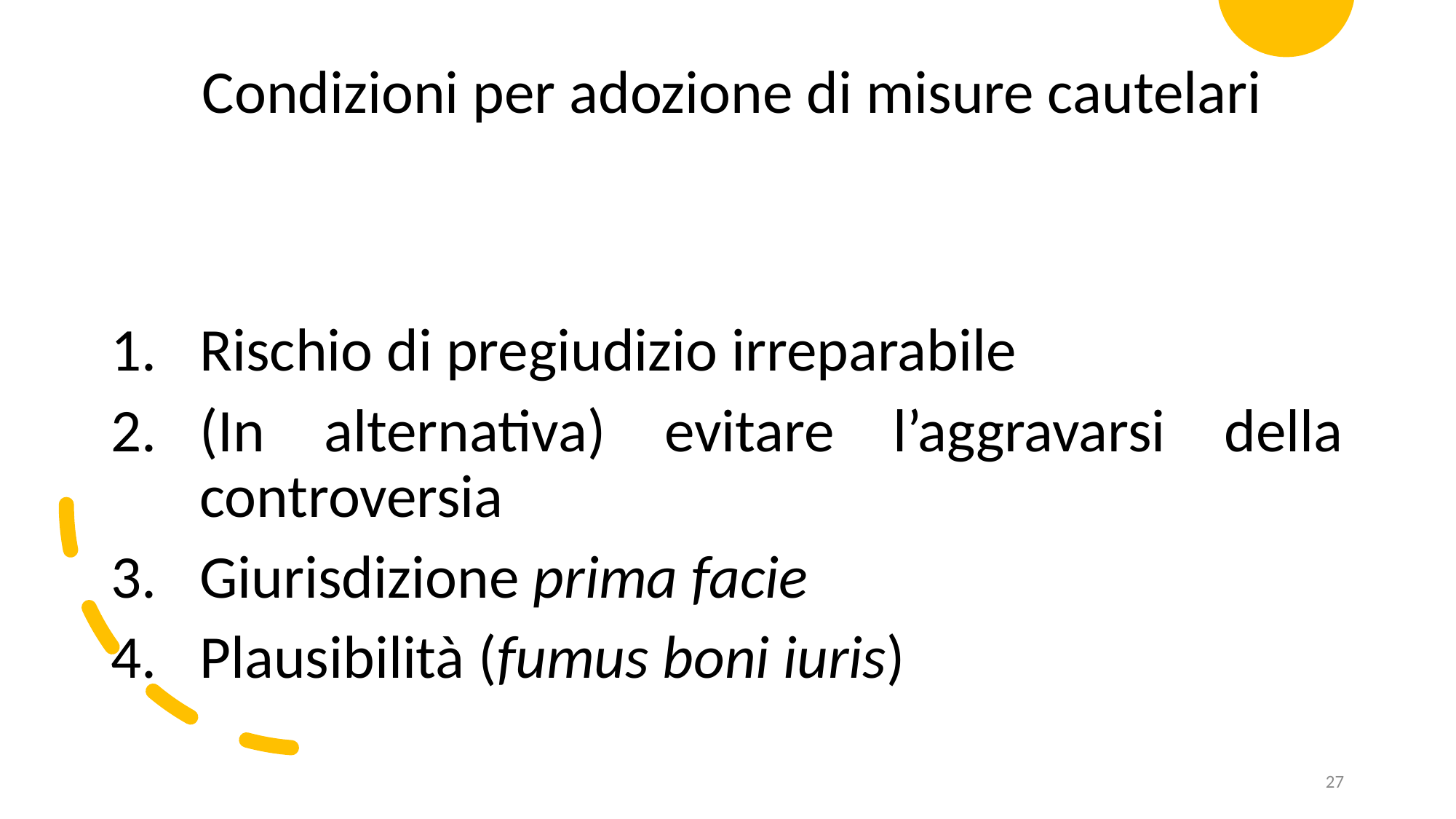

Condizioni per adozione di misure cautelari

Rischio di pregiudizio irreparabile
(In alternativa) evitare l’aggravarsi della controversia
Giurisdizione prima facie
Plausibilità (fumus boni iuris)

27